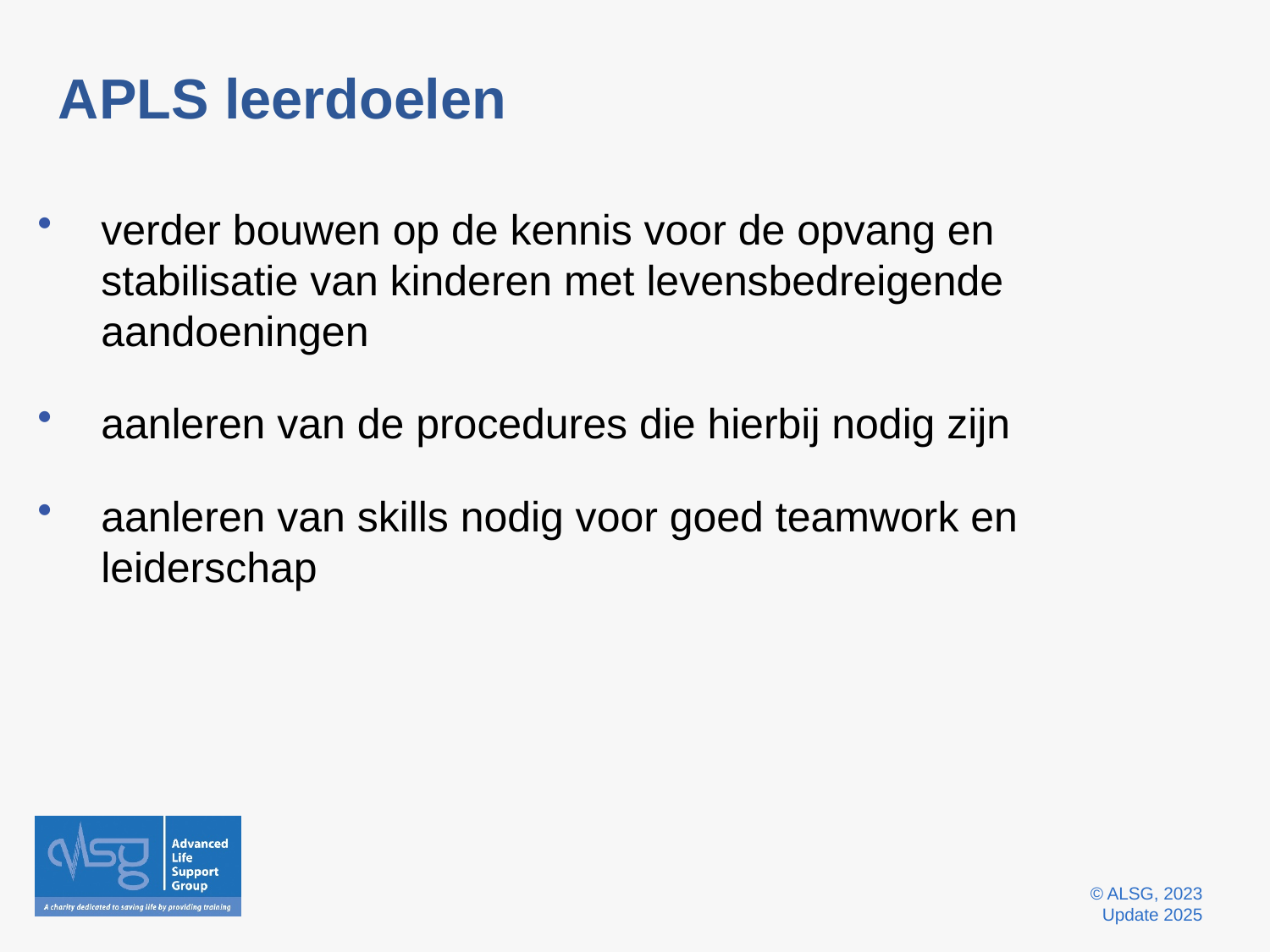

# APLS leerdoelen
verder bouwen op de kennis voor de opvang en stabilisatie van kinderen met levensbedreigende aandoeningen
aanleren van de procedures die hierbij nodig zijn
aanleren van skills nodig voor goed teamwork en leiderschap